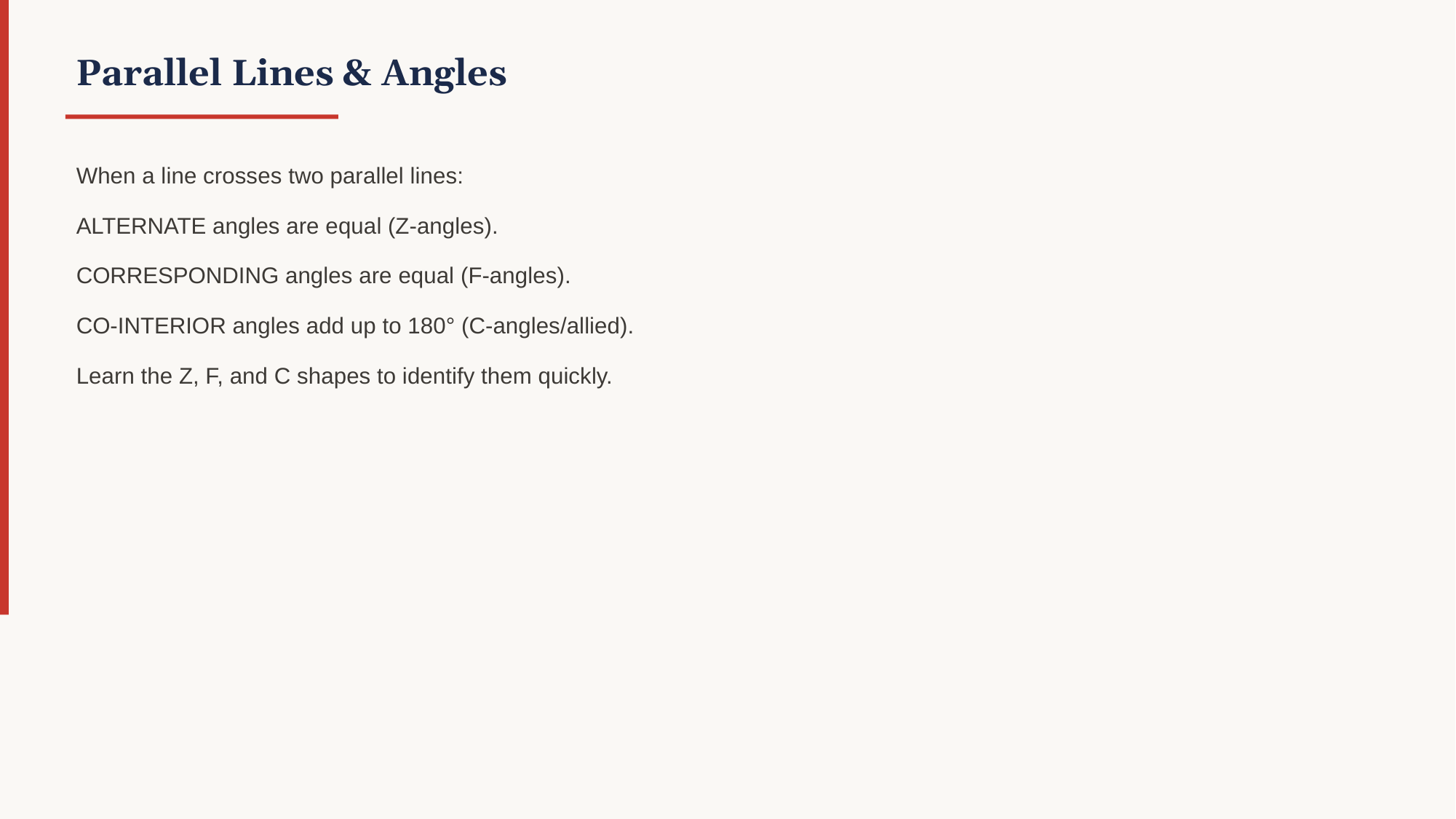

Parallel Lines & Angles

When a line crosses two parallel lines:
ALTERNATE angles are equal (Z-angles).
CORRESPONDING angles are equal (F-angles).
CO-INTERIOR angles add up to 180° (C-angles/allied).
Learn the Z, F, and C shapes to identify them quickly.